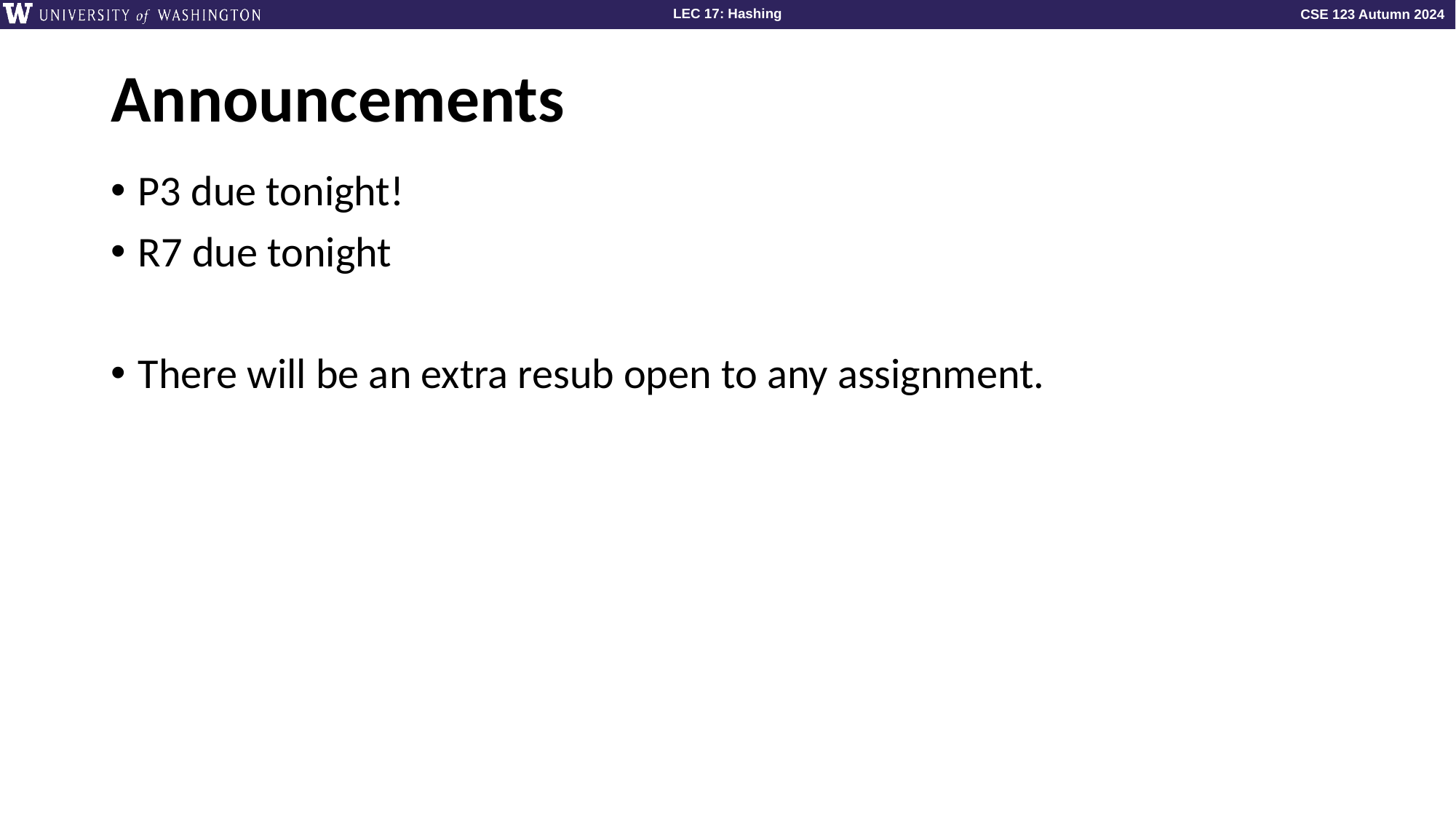

# Announcements
P3 due tonight!
R7 due tonight

There will be an extra resub open to any assignment.